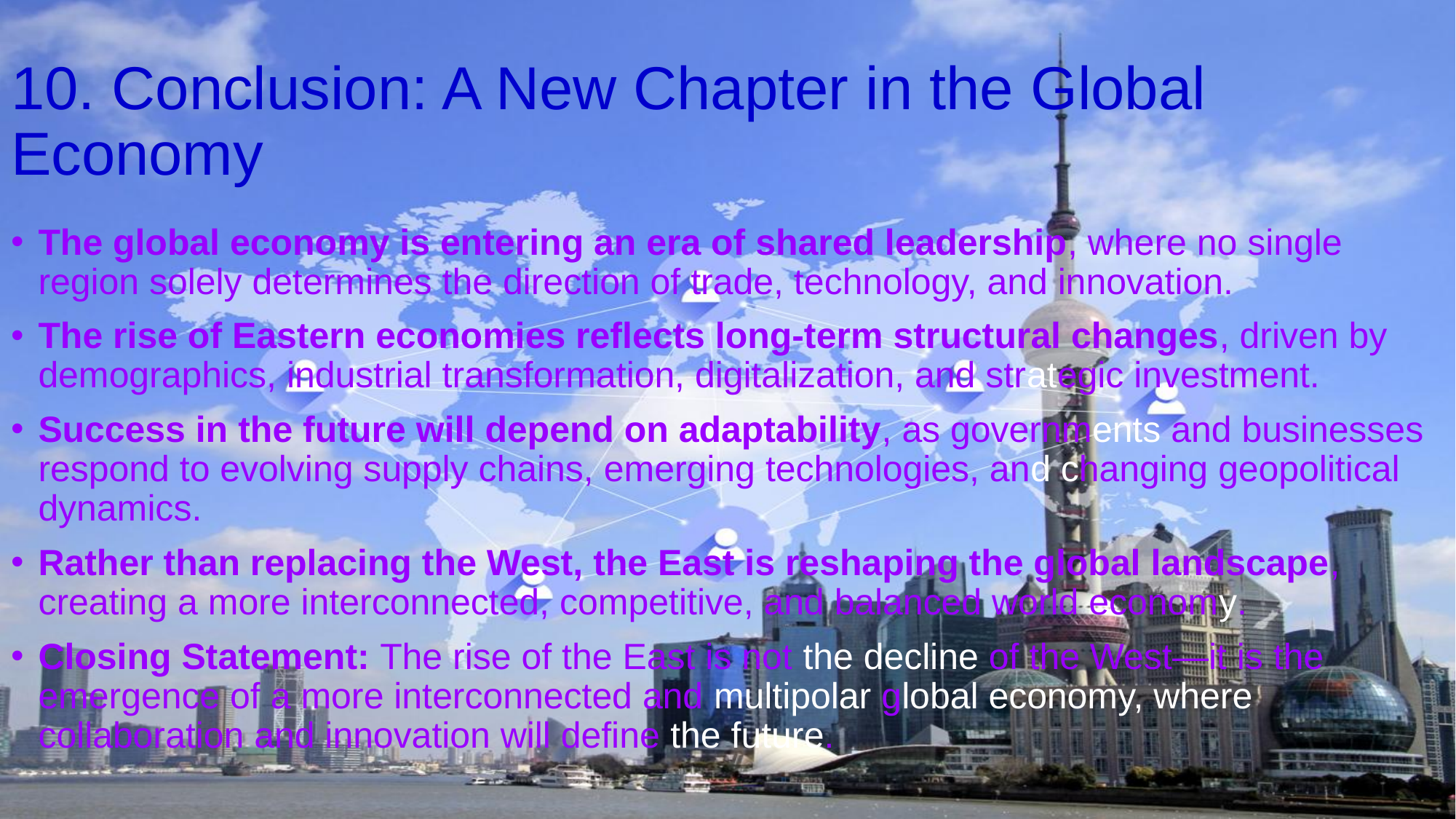

# 10. Conclusion: A New Chapter in the Global Economy
The global economy is entering an era of shared leadership, where no single region solely determines the direction of trade, technology, and innovation.
The rise of Eastern economies reflects long-term structural changes, driven by demographics, industrial transformation, digitalization, and strategic investment.
Success in the future will depend on adaptability, as governments and businesses respond to evolving supply chains, emerging technologies, and changing geopolitical dynamics.
Rather than replacing the West, the East is reshaping the global landscape, creating a more interconnected, competitive, and balanced world economy.
Closing Statement: The rise of the East is not the decline of the West—it is the emergence of a more interconnected and multipolar global economy, where collaboration and innovation will define the future.